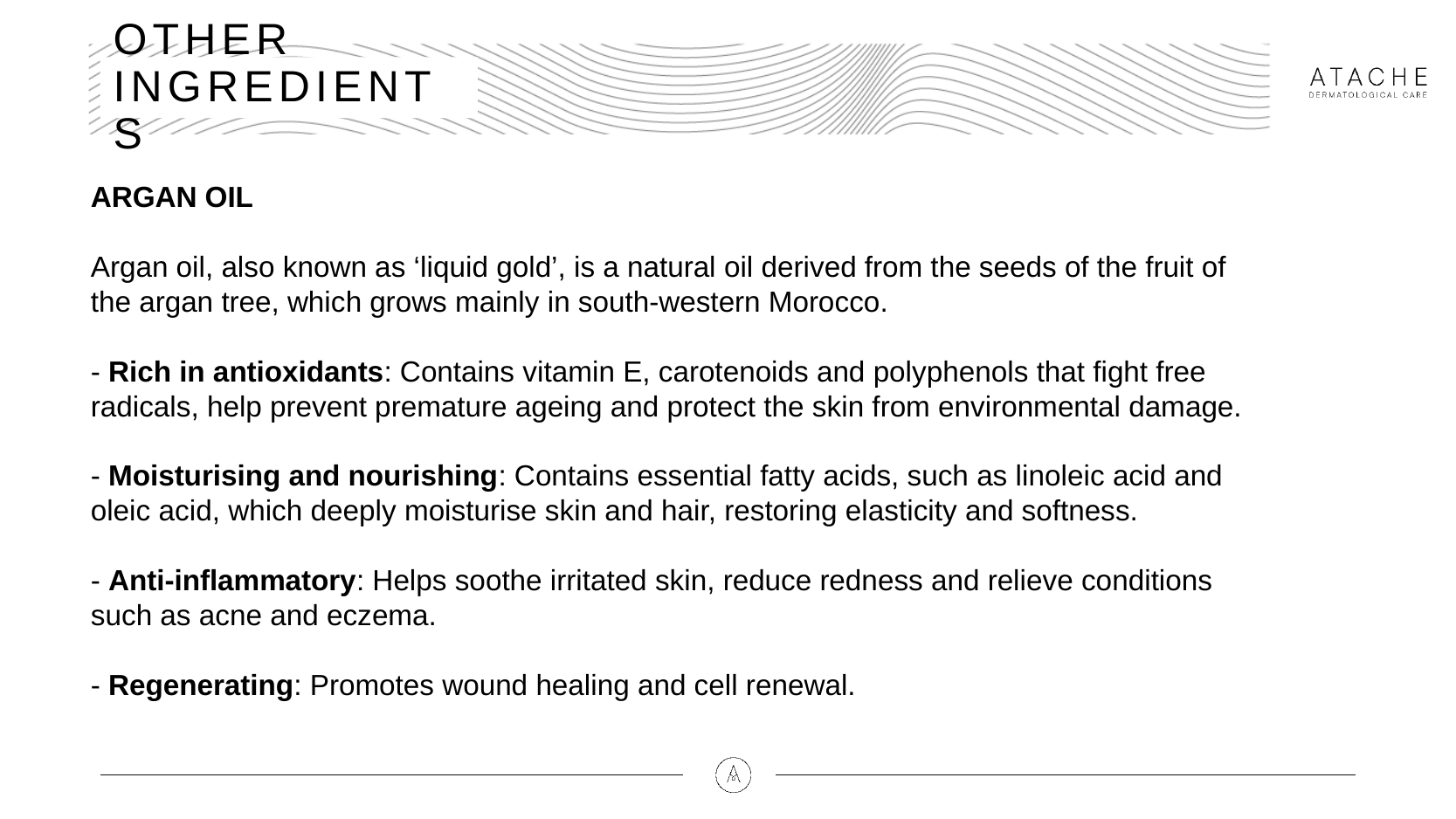

# OTHER INGREDIENTS
ARGAN OIL

Argan oil, also known as ‘liquid gold’, is a natural oil derived from the seeds of the fruit of the argan tree, which grows mainly in south-western Morocco.

- Rich in antioxidants: Contains vitamin E, carotenoids and polyphenols that fight free radicals, help prevent premature ageing and protect the skin from environmental damage.

- Moisturising and nourishing: Contains essential fatty acids, such as linoleic acid and oleic acid, which deeply moisturise skin and hair, restoring elasticity and softness.

- Anti-inflammatory: Helps soothe irritated skin, reduce redness and relieve conditions such as acne and eczema.

- Regenerating: Promotes wound healing and cell renewal.